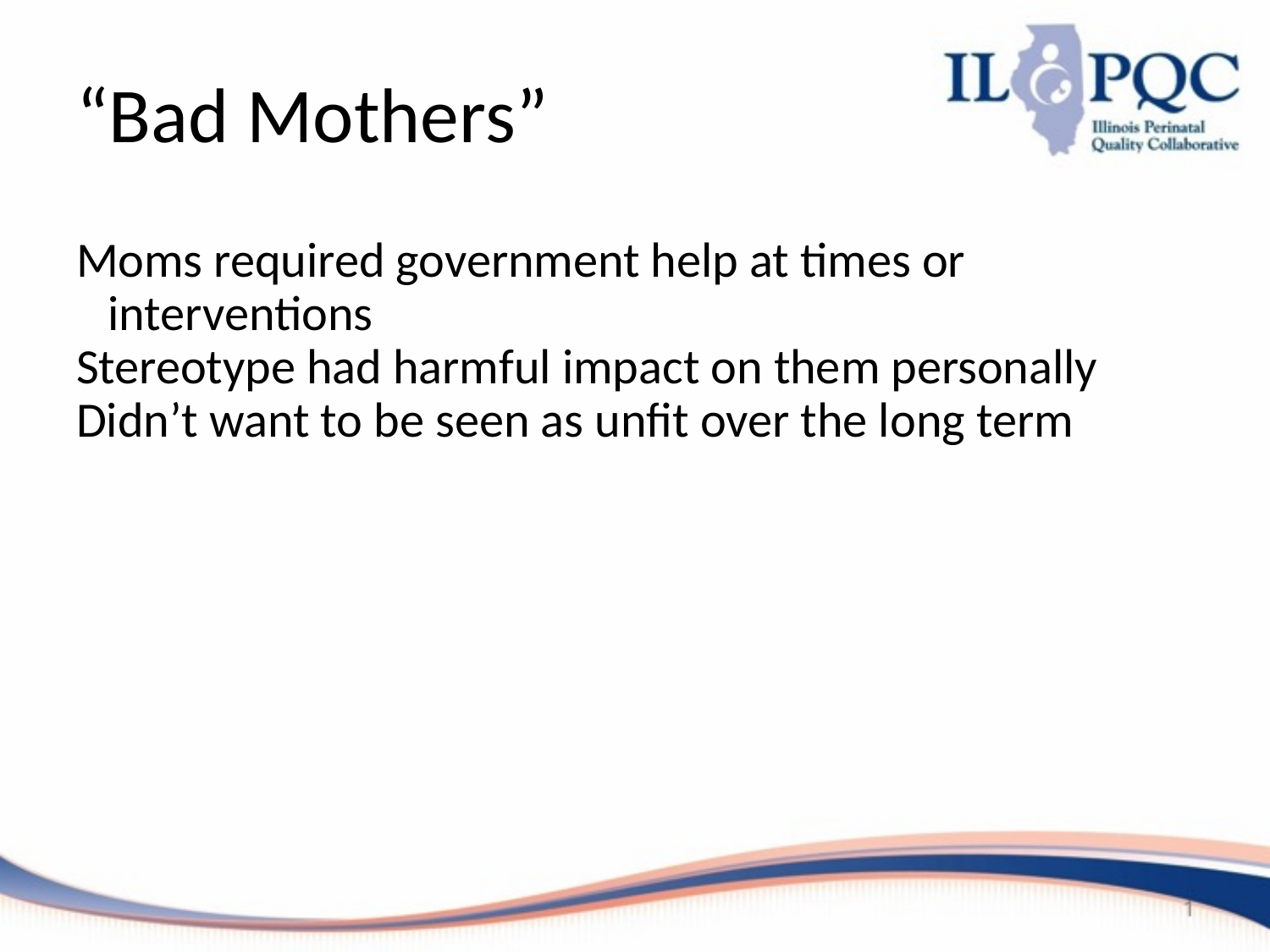

# “Bad Mothers”
Moms required government help at times or interventions
Stereotype had harmful impact on them personally
Didn’t want to be seen as unfit over the long term